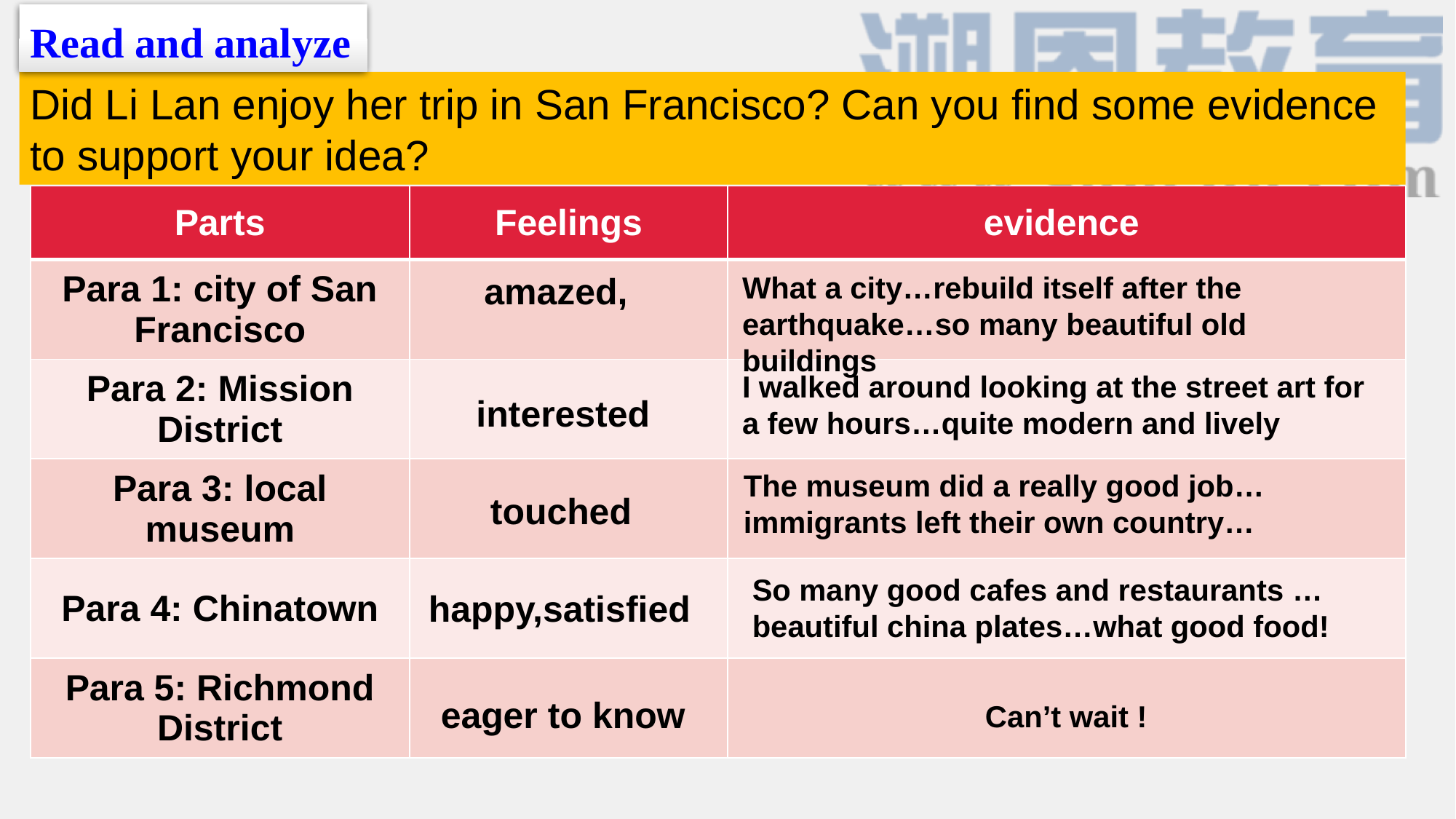

Read and analyze
Did Li Lan enjoy her trip in San Francisco? Can you find some evidence to support your idea?
| Parts | Feelings | evidence |
| --- | --- | --- |
| Para 1: city of San Francisco |  |  |
| Para 2: Mission District |  |  |
| Para 3: local museum |  |  |
| Para 4: Chinatown |  |  |
| Para 5: Richmond District |  |  |
amazed,

What a city…rebuild itself after the earthquake…so many beautiful old buildings
I walked around looking at the street art for a few hours…quite modern and lively
interested
The museum did a really good job…immigrants left their own country…
touched
So many good cafes and restaurants … beautiful china plates…what good food!
happy,satisfied
eager to know
Can’t wait !